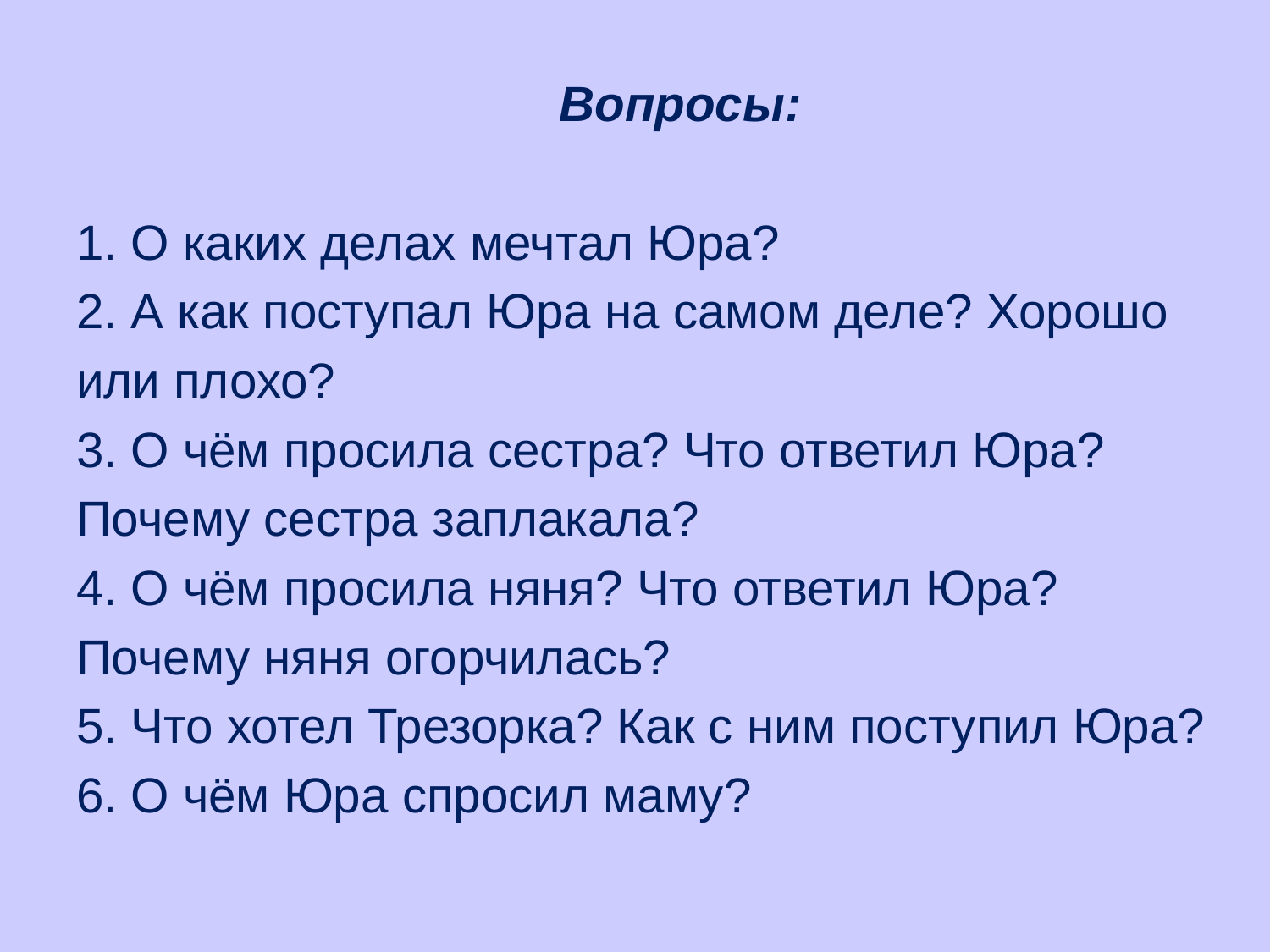

Вопросы:

1. О каких делах мечтал Юра?
2. А как поступал Юра на самом деле? Хорошо
или плохо?
3. О чём просила сестра? Что ответил Юра?
Почему сестра заплакала?
4. О чём просила няня? Что ответил Юра?
Почему няня огорчилась?
5. Что хотел Трезорка? Как с ним поступил Юра?
6. О чём Юра спросил маму?